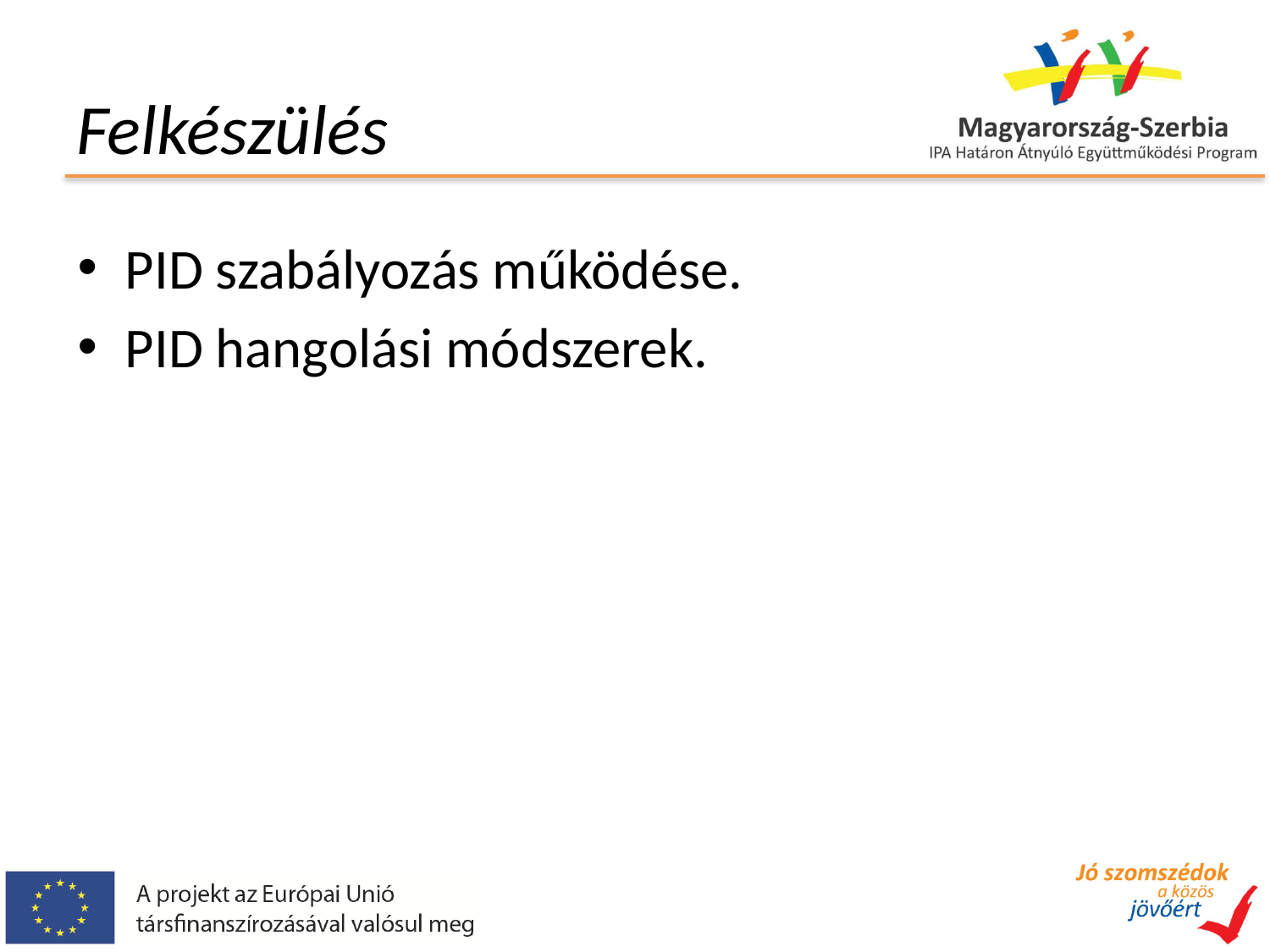

# Felkészülés
PID szabályozás működése.
PID hangolási módszerek.